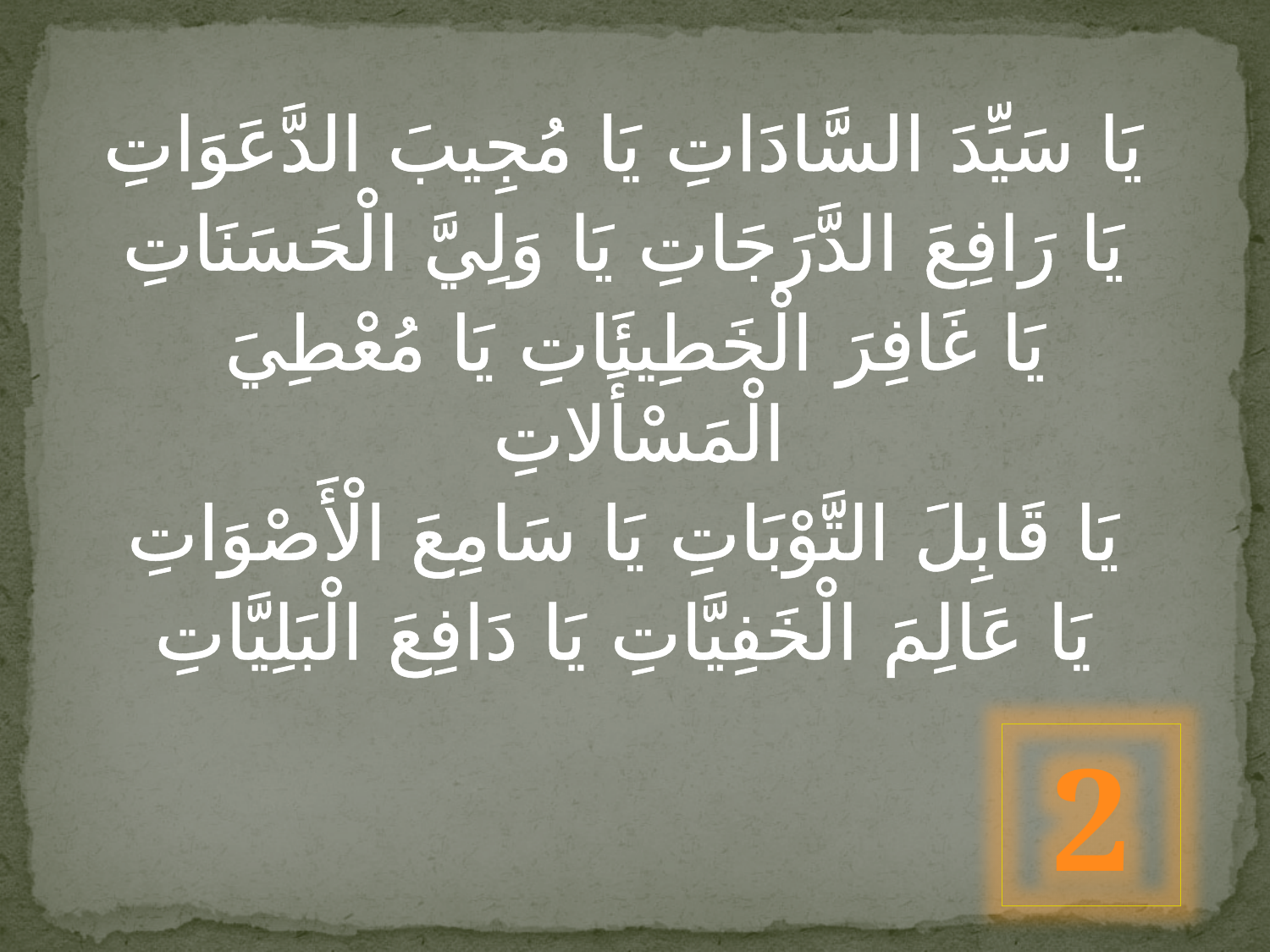

يَا سَيِّدَ السَّادَاتِ يَا مُجِيبَ الدَّعَوَاتِ
يَا رَافِعَ الدَّرَجَاتِ يَا وَلِيَّ الْحَسَنَاتِ
يَا غَافِرَ الْخَطِيئَاتِ يَا مُعْطِيَ الْمَسْأَلاتِ
يَا قَابِلَ التَّوْبَاتِ يَا سَامِعَ الْأَصْوَاتِ
يَا عَالِمَ الْخَفِيَّاتِ يَا دَافِعَ الْبَلِيَّاتِ
2